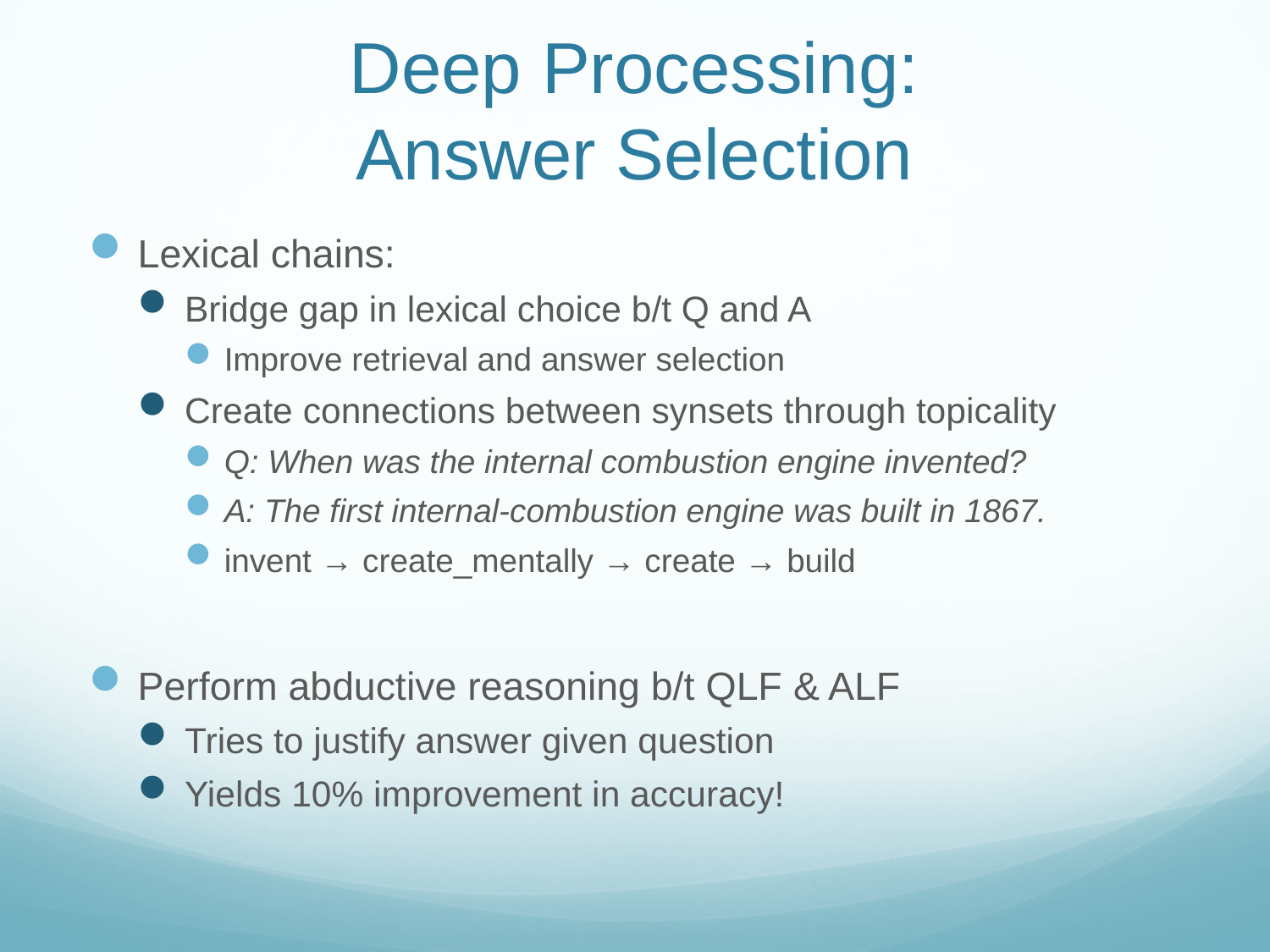

# Deep Processing: Answer Selection
Lexical chains:
Bridge gap in lexical choice b/t Q and A
Improve retrieval and answer selection
Create connections between synsets through topicality
Q: When was the internal combustion engine invented?
A: The first internal-combustion engine was built in 1867.
invent → create_mentally → create → build

Perform abductive reasoning b/t QLF & ALF
Tries to justify answer given question
Yields 10% improvement in accuracy!